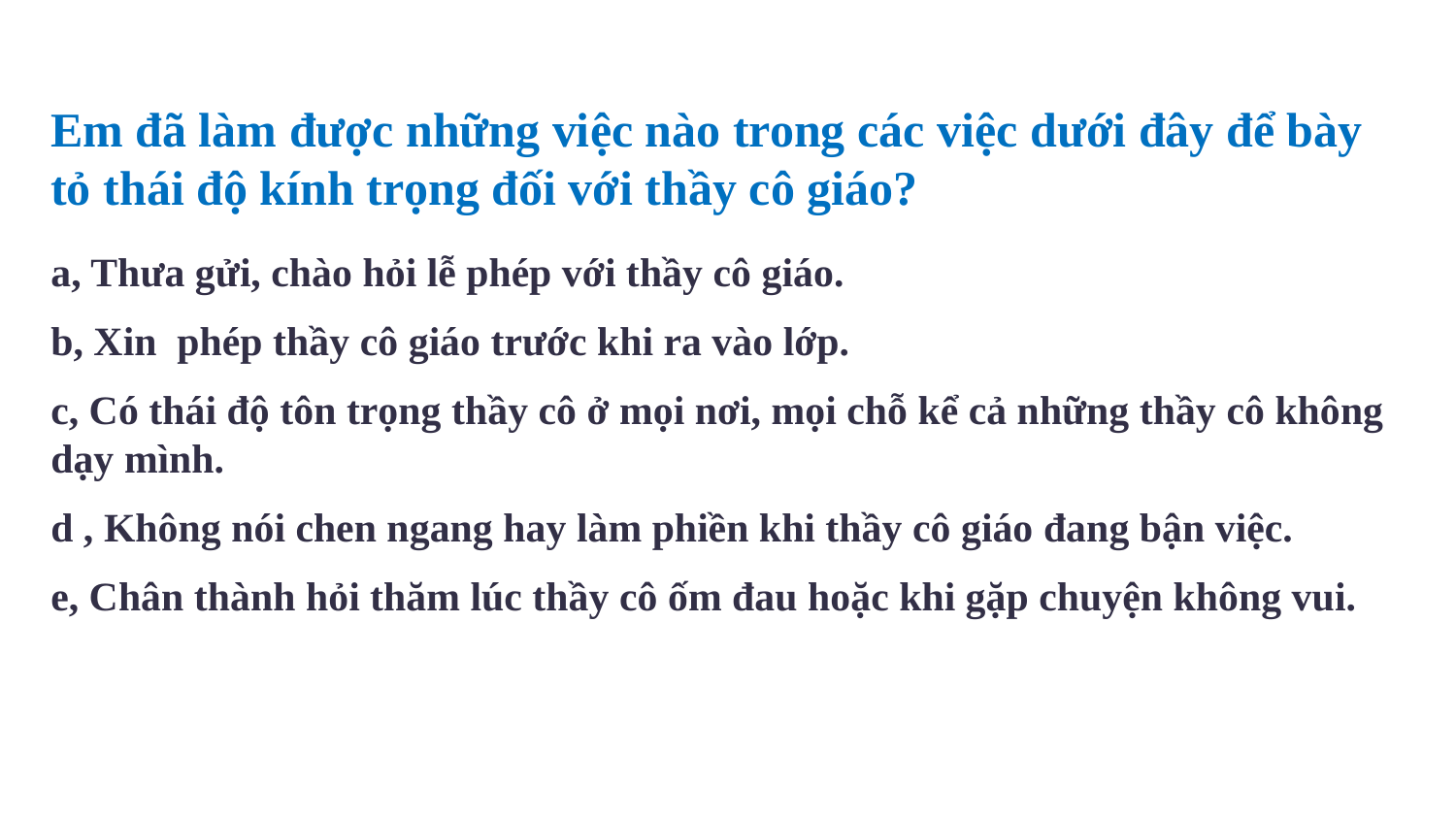

Em đã làm được những việc nào trong các việc dưới đây để bày tỏ thái độ kính trọng đối với thầy cô giáo?
a, Thưa gửi, chào hỏi lễ phép với thầy cô giáo.
b, Xin  phép thầy cô giáo trước khi ra vào lớp.
c, Có thái độ tôn trọng thầy cô ở mọi nơi, mọi chỗ kể cả những thầy cô không dạy mình.
d , Không nói chen ngang hay làm phiền khi thầy cô giáo đang bận việc.
e, Chân thành hỏi thăm lúc thầy cô ốm đau hoặc khi gặp chuyện không vui.